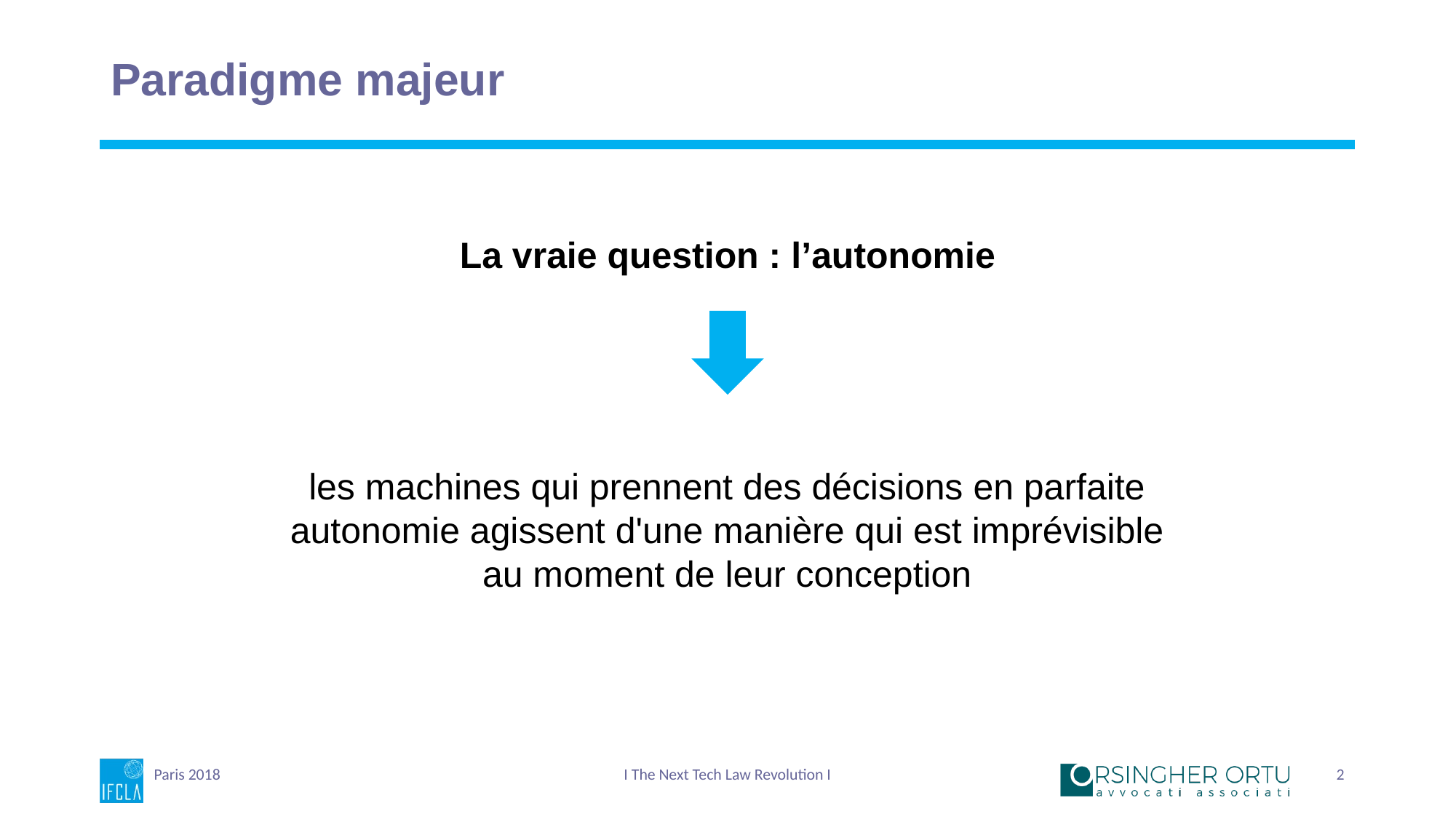

# Paradigme majeur
La vraie question : l’autonomie

les machines qui prennent des décisions en parfaite autonomie agissent d'une manière qui est imprévisible au moment de leur conception
Paris 2018
I The Next Tech Law Revolution I
2